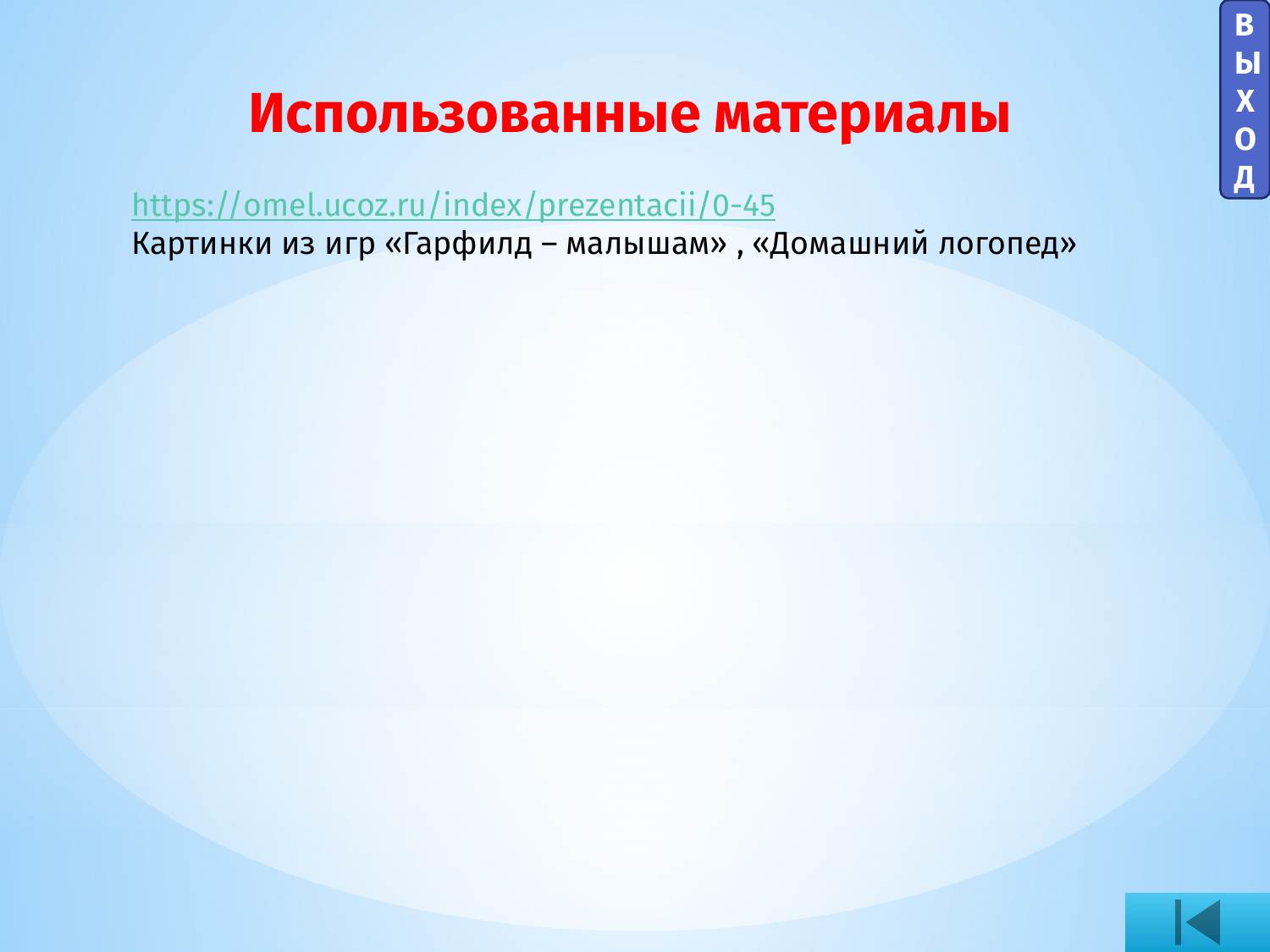

ВЫХОД
Использованные материалы
https://omel.ucoz.ru/index/prezentacii/0-45
Картинки из игр «Гарфилд – малышам» , «Домашний логопед»